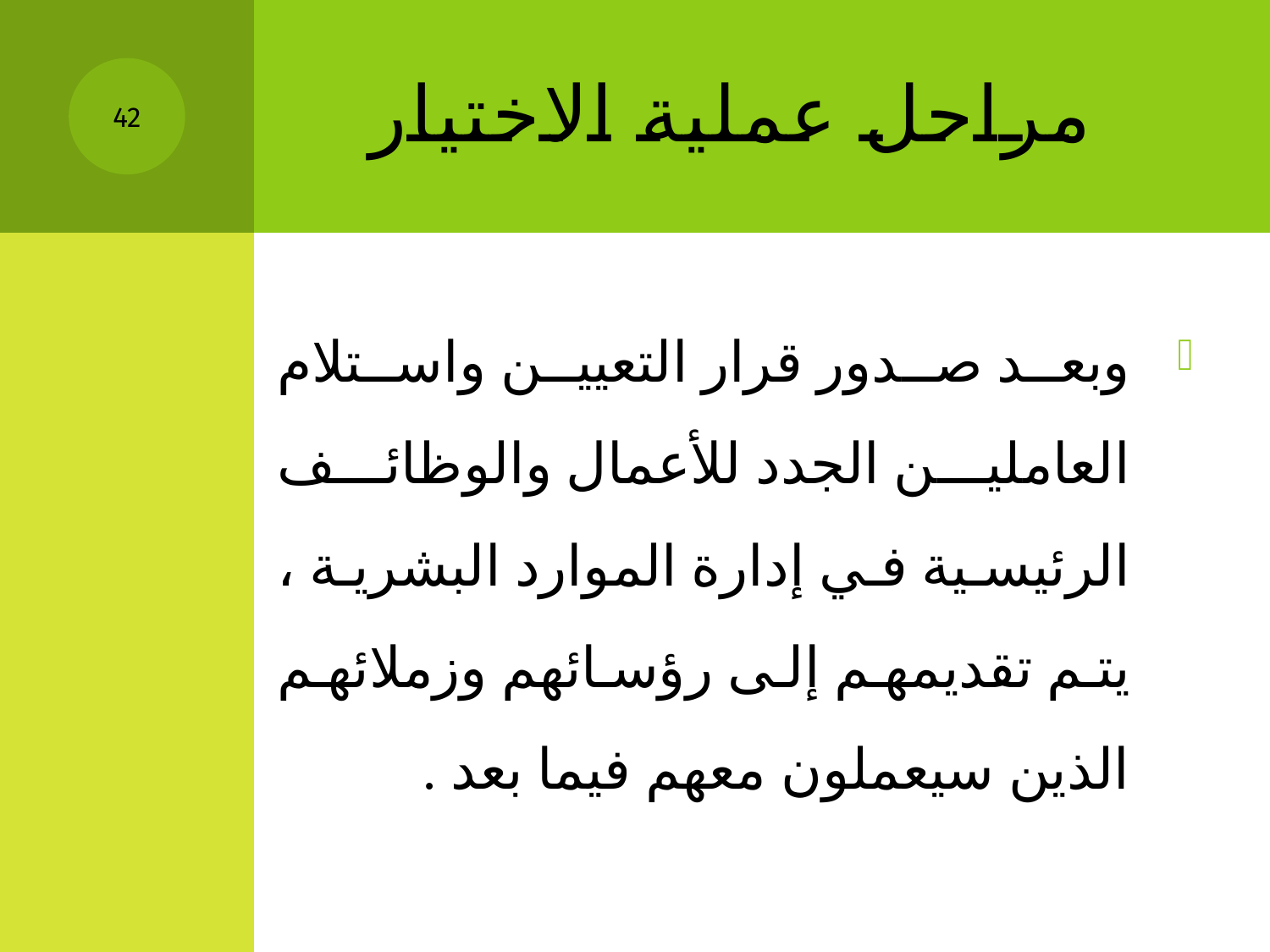

# مراحل عملية الاختيار
42
وبعد صدور قرار التعيين واستلام العاملين الجدد للأعمال والوظائف الرئيسية في إدارة الموارد البشرية ، يتم تقديمهم إلى رؤسائهم وزملائهم الذين سيعملون معهم فيما بعد .